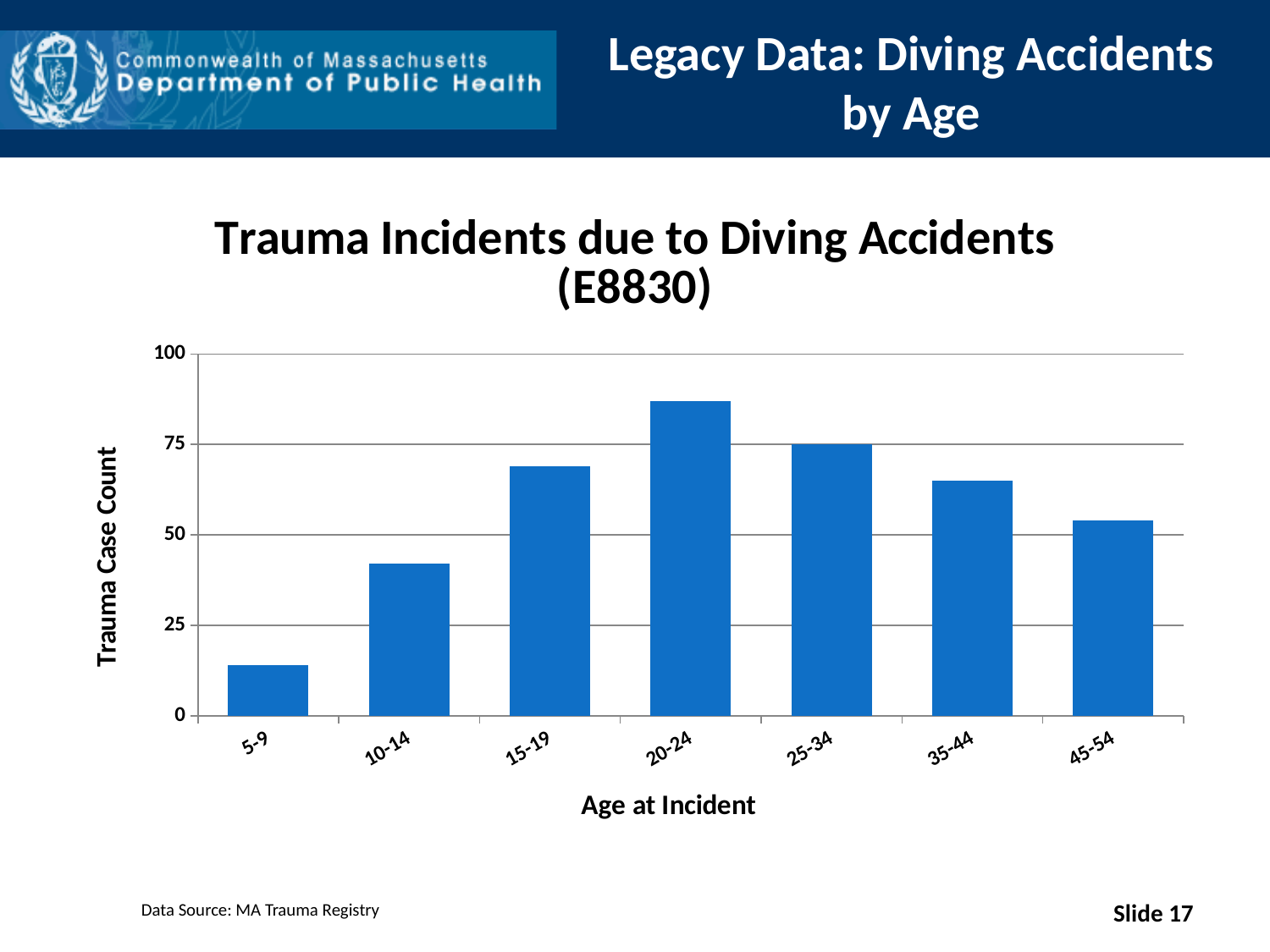

# Legacy Data: Diving Accidents by Age

### Chart: Trauma Incidents due to Diving Accidents (E8830)

| Category | Cases |
|---|---|
| 5-9 | 14.0 |
| 10-14 | 42.0 |
| 15-19 | 69.0 |
| 20-24 | 87.0 |
| 25-34 | 75.0 |
| 35-44 | 65.0 |
| 45-54 | 54.0 |
Slide 17
Data Source: MA Trauma Registry